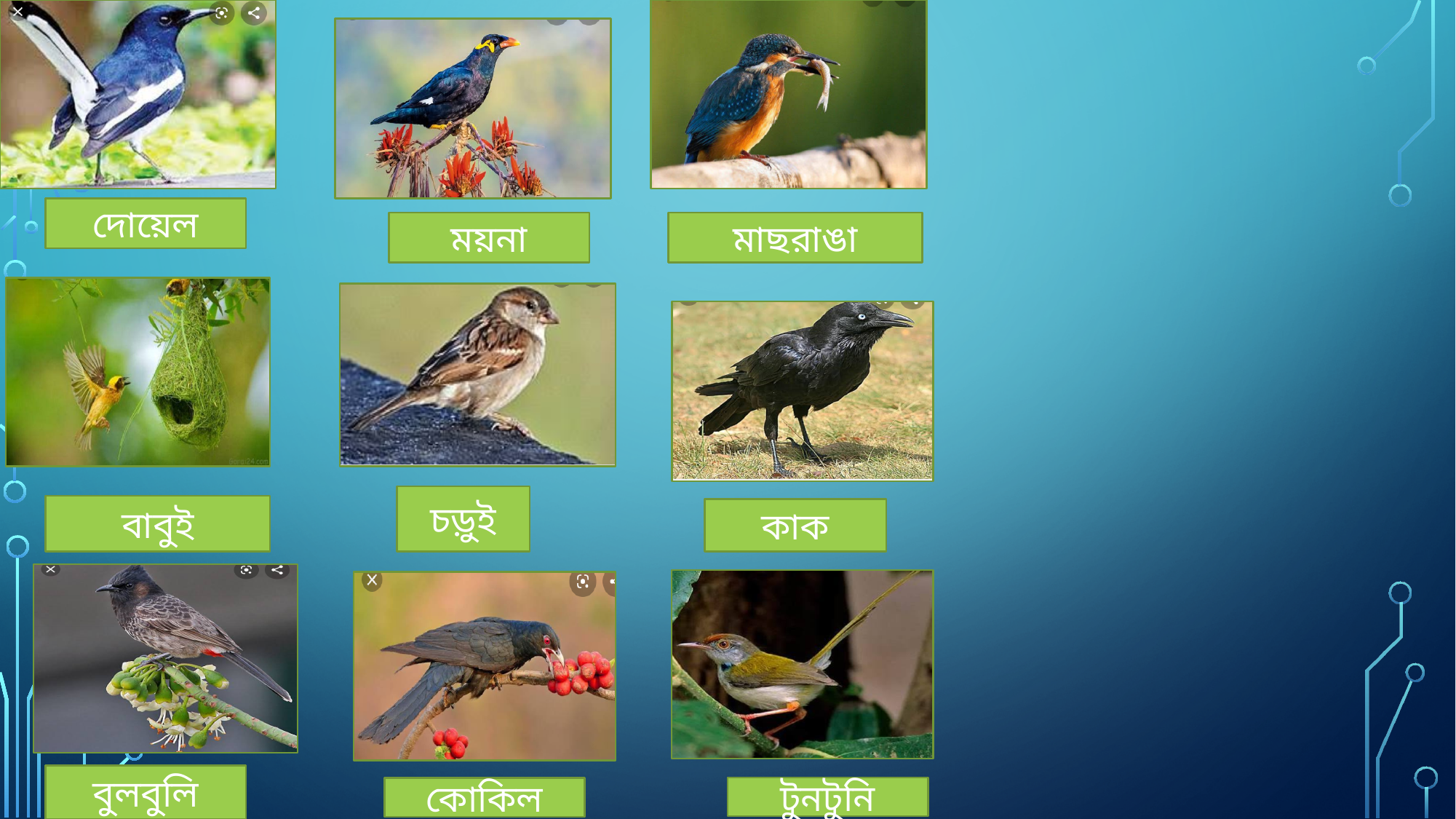

দোয়েল
ময়না
মাছরাঙা

চড়ুই
বাবুই
কাক

বুলবুলি
টুনটুনি
কোকিল